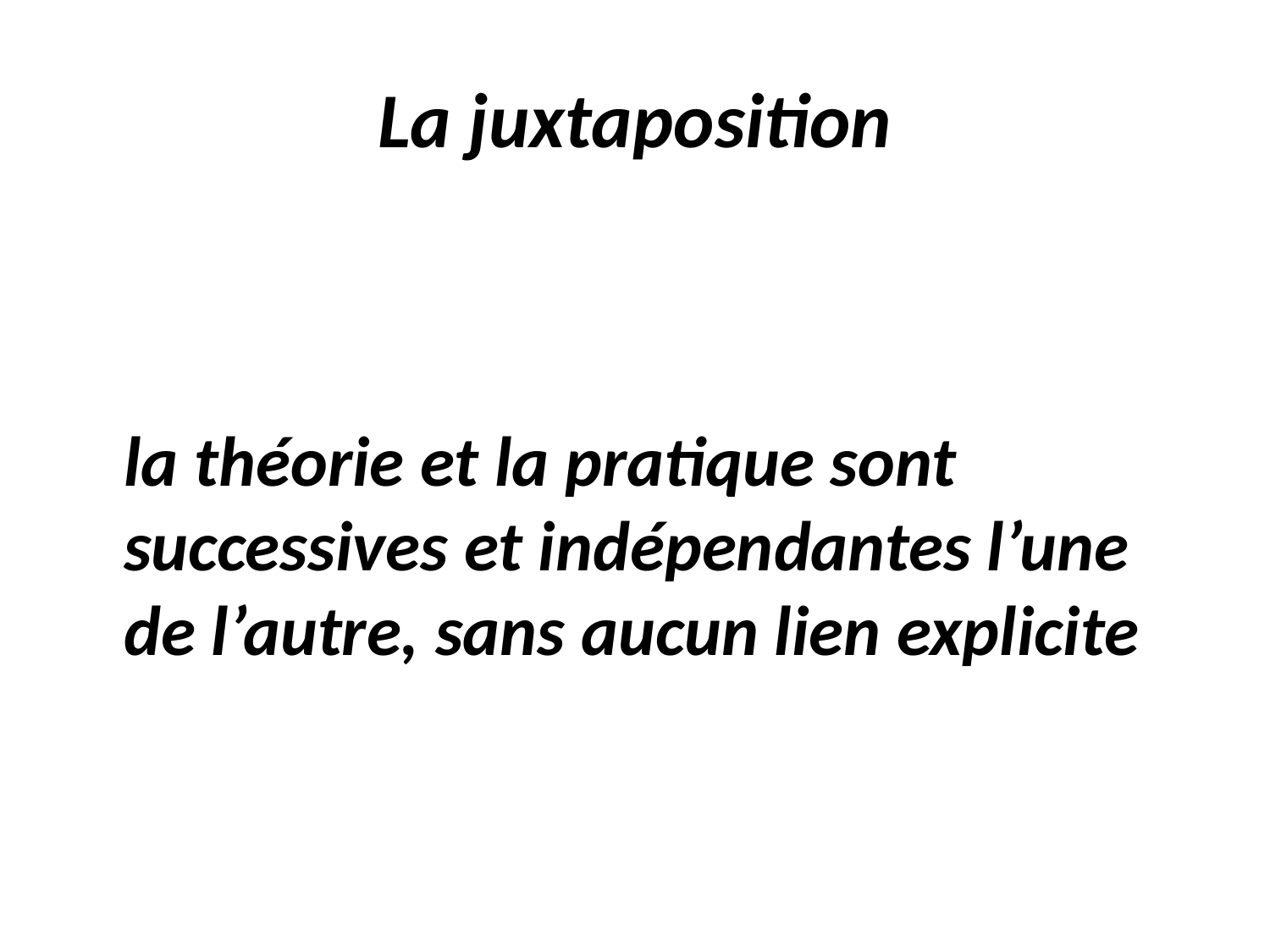

# La juxtaposition

   la théorie et la pratique sont successives et indépendantes l’une de l’autre, sans aucun lien explicite